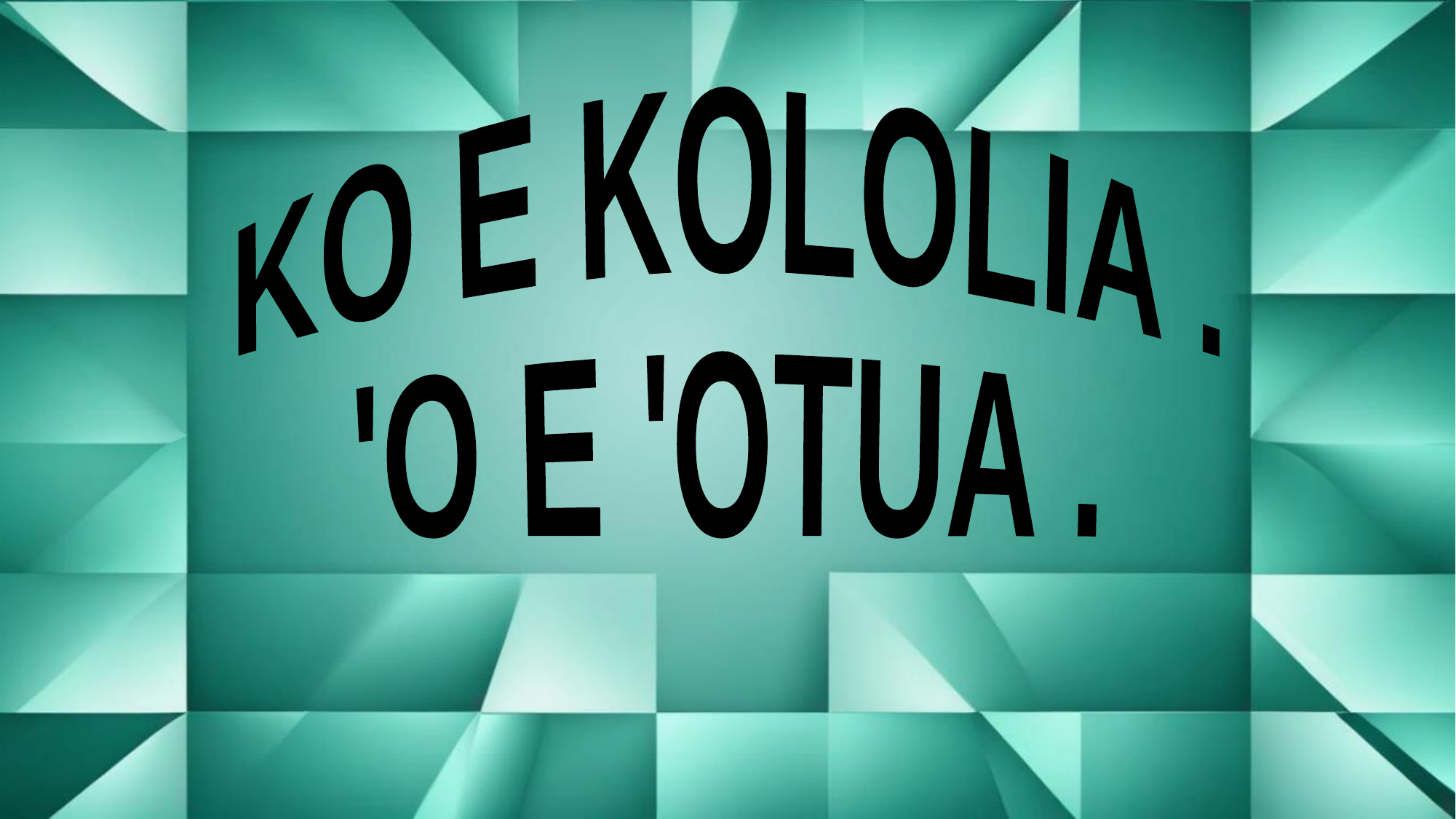

KO E KOLOLIA .
'O E 'OTUA .